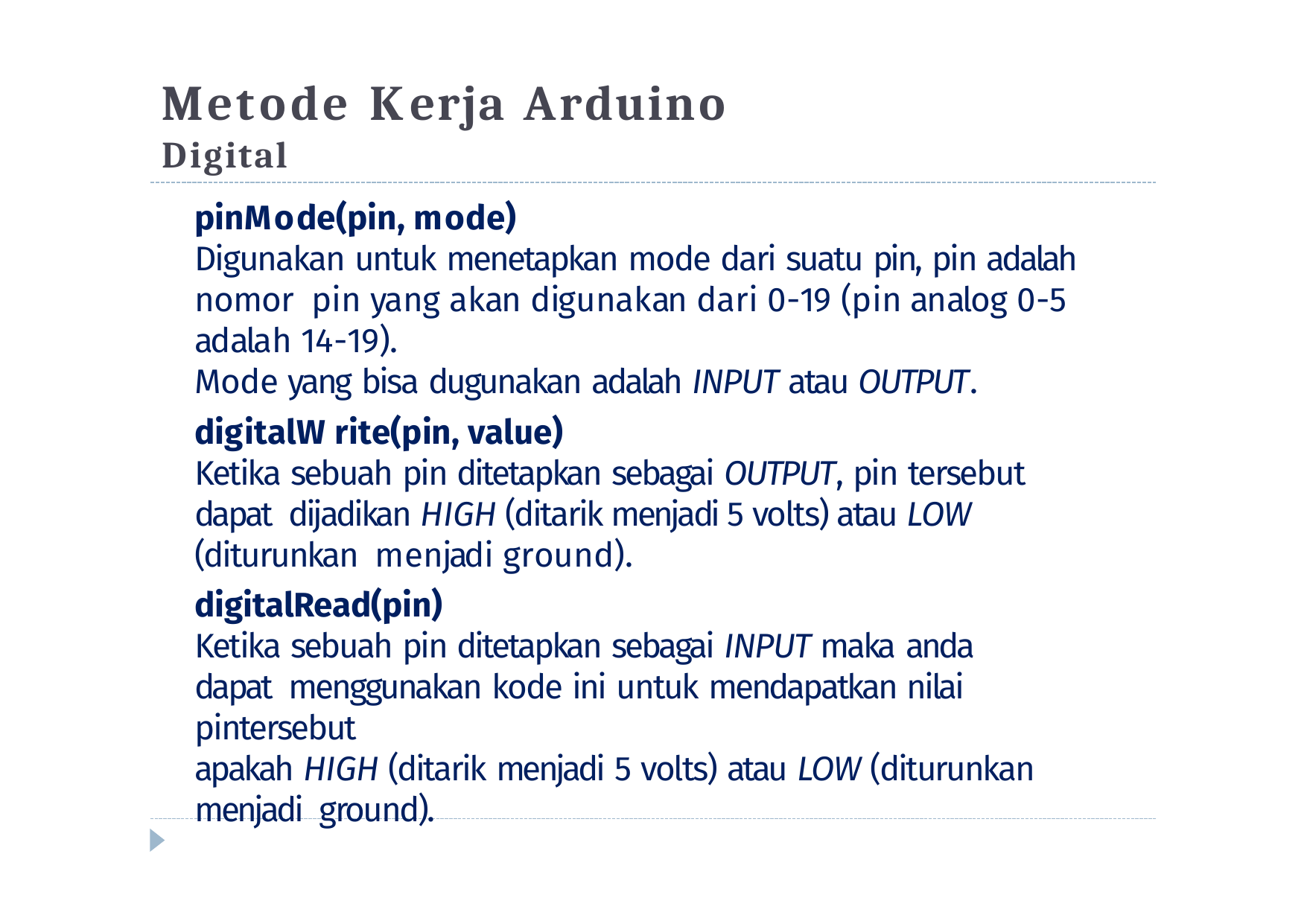

# Metode	Kerja	Arduino
Digital
pinMode(pin, mode)
Digunakan untuk menetapkan mode dari suatu pin, pin adalah nomor  pin yang akan digunakan dari 0-19 (pin analog 0-5 adalah 14-19).
Mode yang bisa dugunakan adalah INPUT atau OUTPUT.
digitalWrite(pin, value)
Ketika sebuah pin ditetapkan sebagai OUTPUT, pin tersebut dapat  dijadikan HIGH (ditarik menjadi 5 volts) atau LOW (diturunkan  menjadi ground).
digitalRead(pin)
Ketika sebuah pin ditetapkan sebagai INPUT maka anda dapat  menggunakan kode ini untuk mendapatkan nilai pintersebut
apakah HIGH (ditarik menjadi 5 volts) atau LOW (diturunkan menjadi  ground).